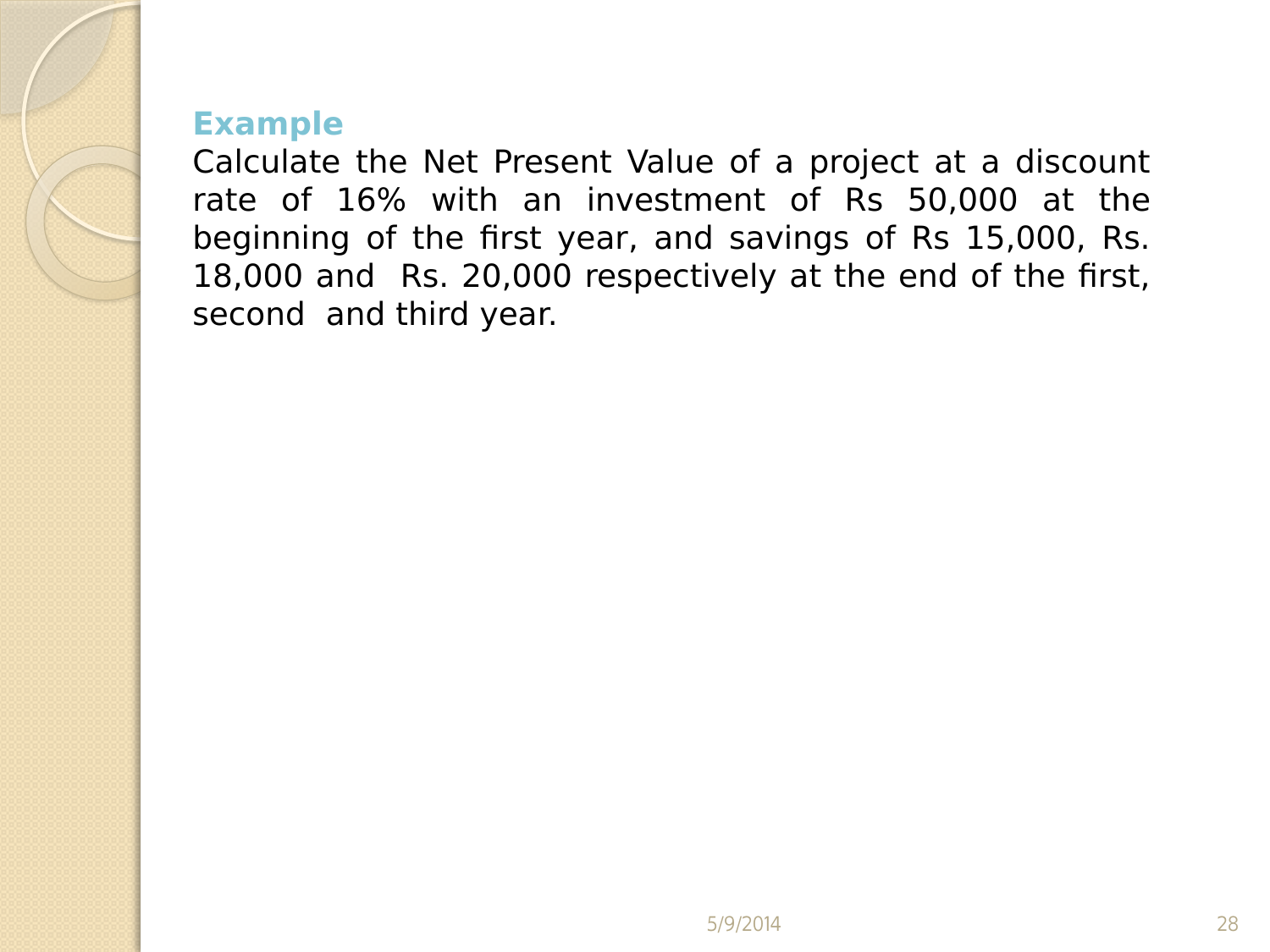

Example
Calculate the Net Present Value of a project at a discount rate of 16% with an investment of Rs 50,000 at the beginning of the first year, and savings of Rs 15,000, Rs. 18,000 and  Rs. 20,000 respectively at the end of the first, second  and third year.

5/9/2014
28